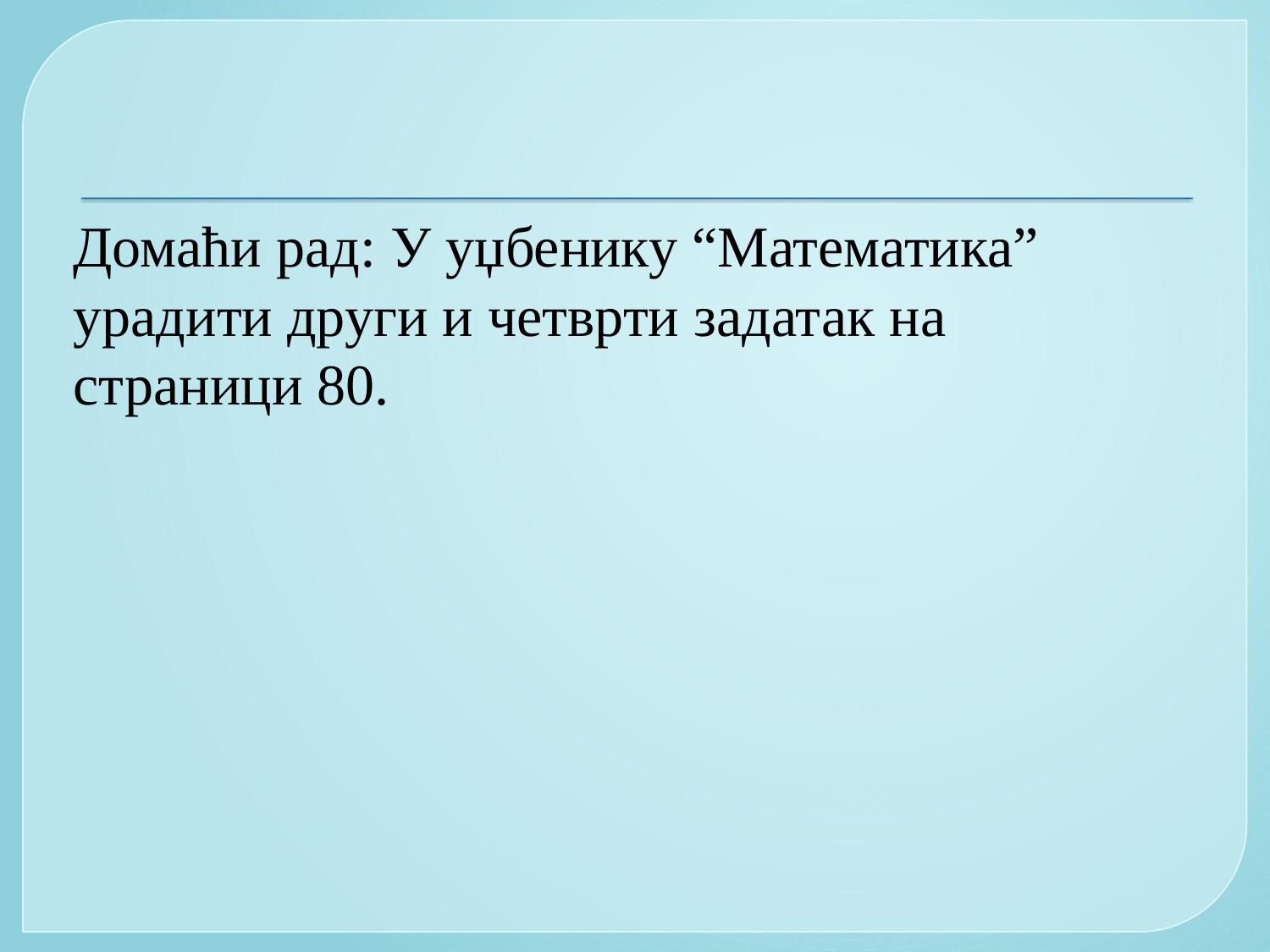

# Домаћи рад: У уџбенику “Математика” урадити други и четврти задатак на страници 80.